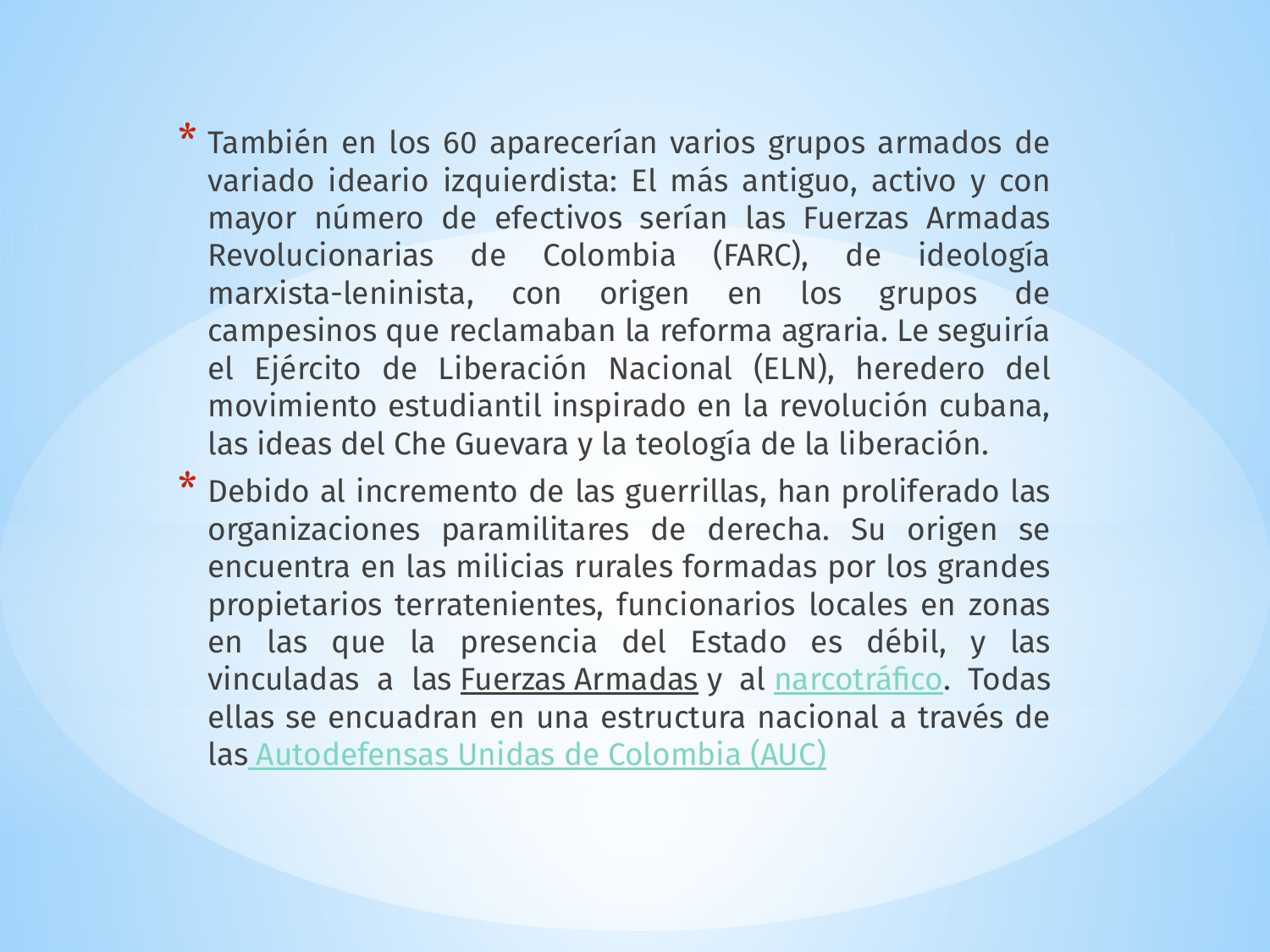

También en los 60 aparecerían varios grupos armados de variado ideario izquierdista: El más antiguo, activo y con mayor número de efectivos serían las Fuerzas Armadas Revolucionarias de Colombia (FARC), de ideología marxista-leninista, con origen en los grupos de campesinos que reclamaban la reforma agraria. Le seguiría el Ejército de Liberación Nacional (ELN), heredero del movimiento estudiantil inspirado en la revolución cubana, las ideas del Che Guevara y la teología de la liberación.
Debido al incremento de las guerrillas, han proliferado las organizaciones paramilitares de derecha. Su origen se encuentra en las milicias rurales formadas por los grandes propietarios terratenientes, funcionarios locales en zonas en las que la presencia del Estado es débil, y las vinculadas a las Fuerzas Armadas y al narcotráfico. Todas ellas se encuadran en una estructura nacional a través de las Autodefensas Unidas de Colombia (AUC)
#